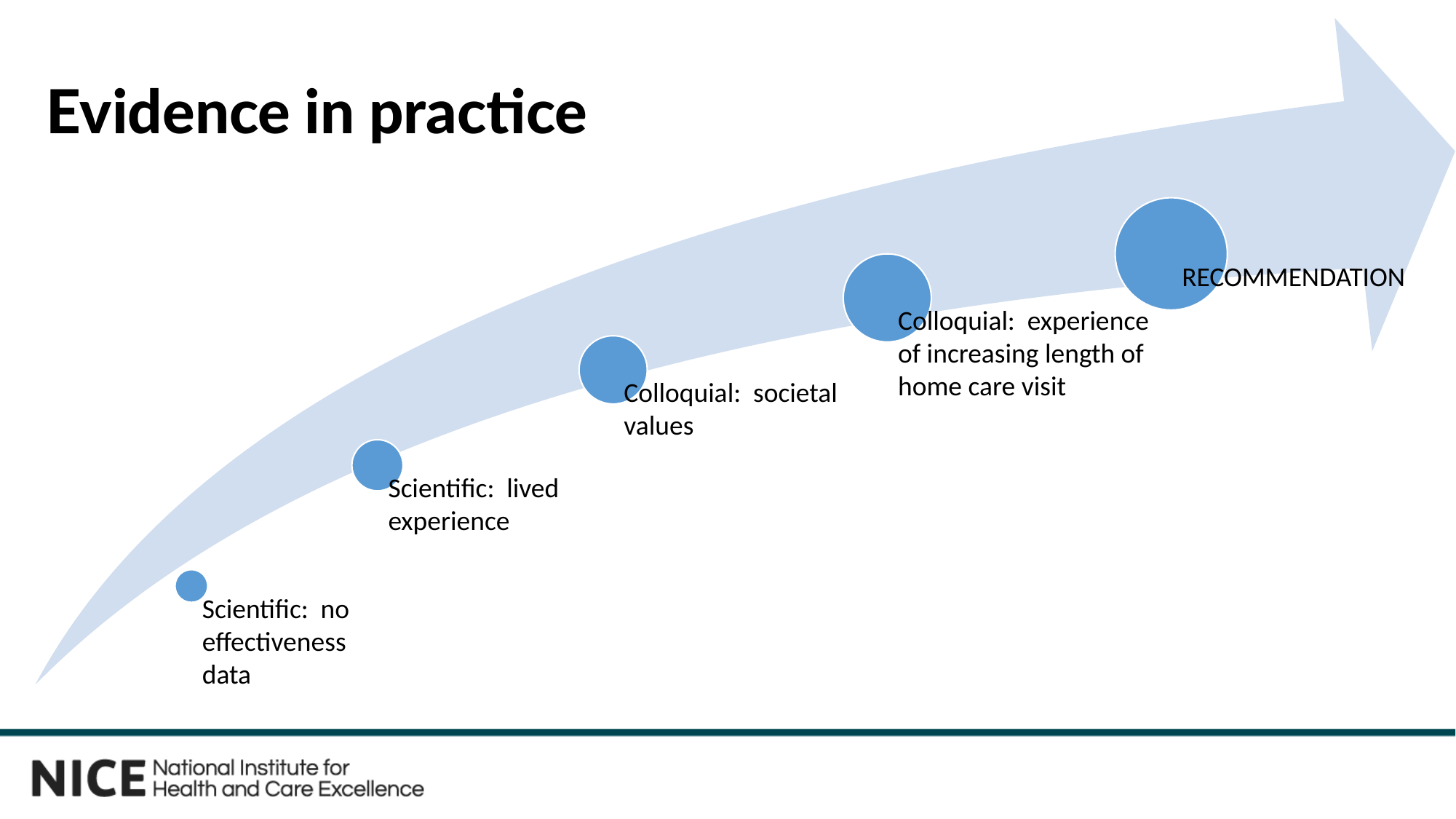

# Evidence in practice
Colloquial:  societal values
Colloquial:  experience of increasing length of home care visit
RECOMMENDATION
Scientific:  no effectiveness data
Scientific:  lived experience